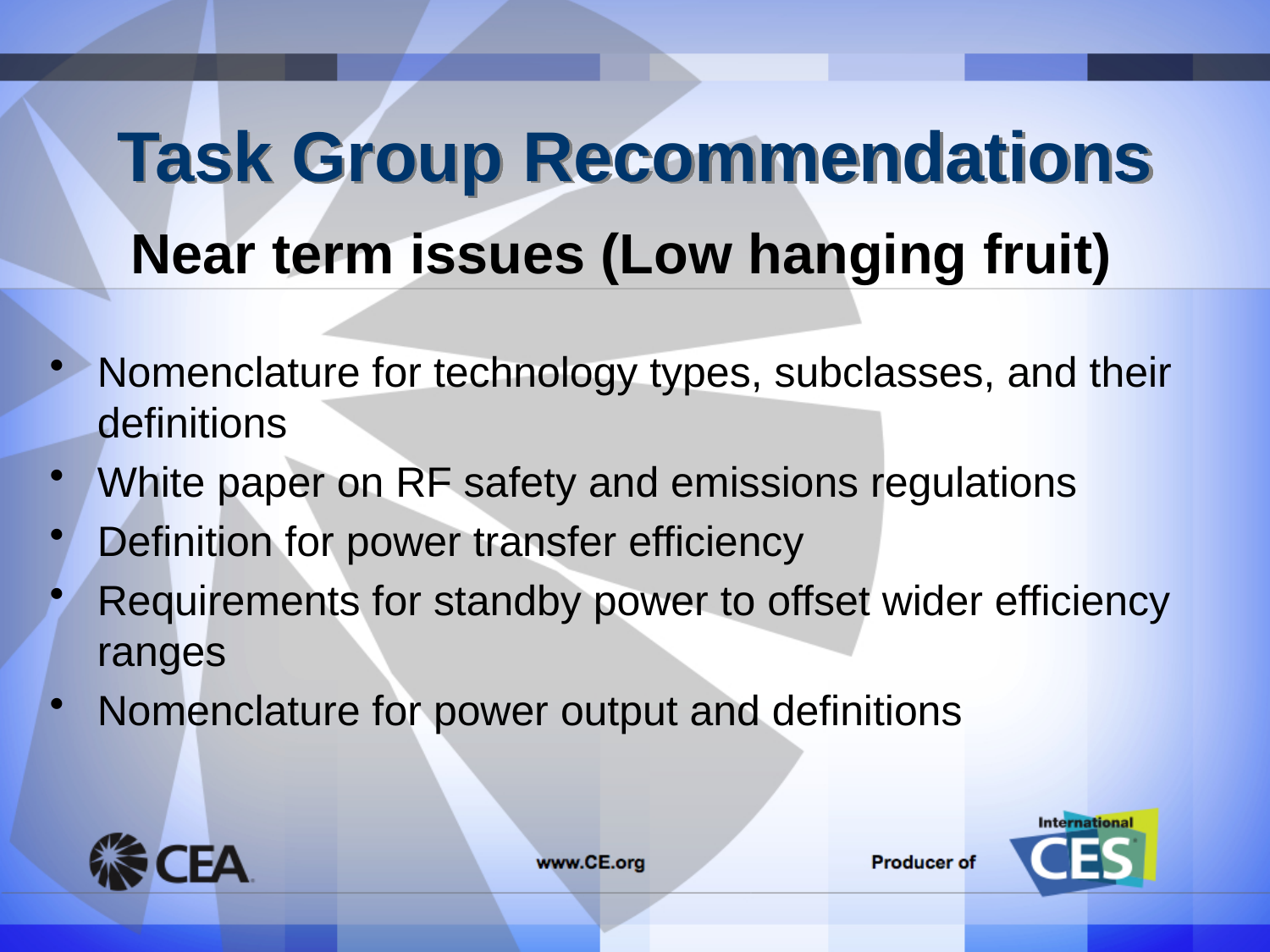

# Task Group Recommendations
Near term issues (Low hanging fruit)
Nomenclature for technology types, subclasses, and their definitions
White paper on RF safety and emissions regulations
Definition for power transfer efficiency
Requirements for standby power to offset wider efficiency ranges
Nomenclature for power output and definitions